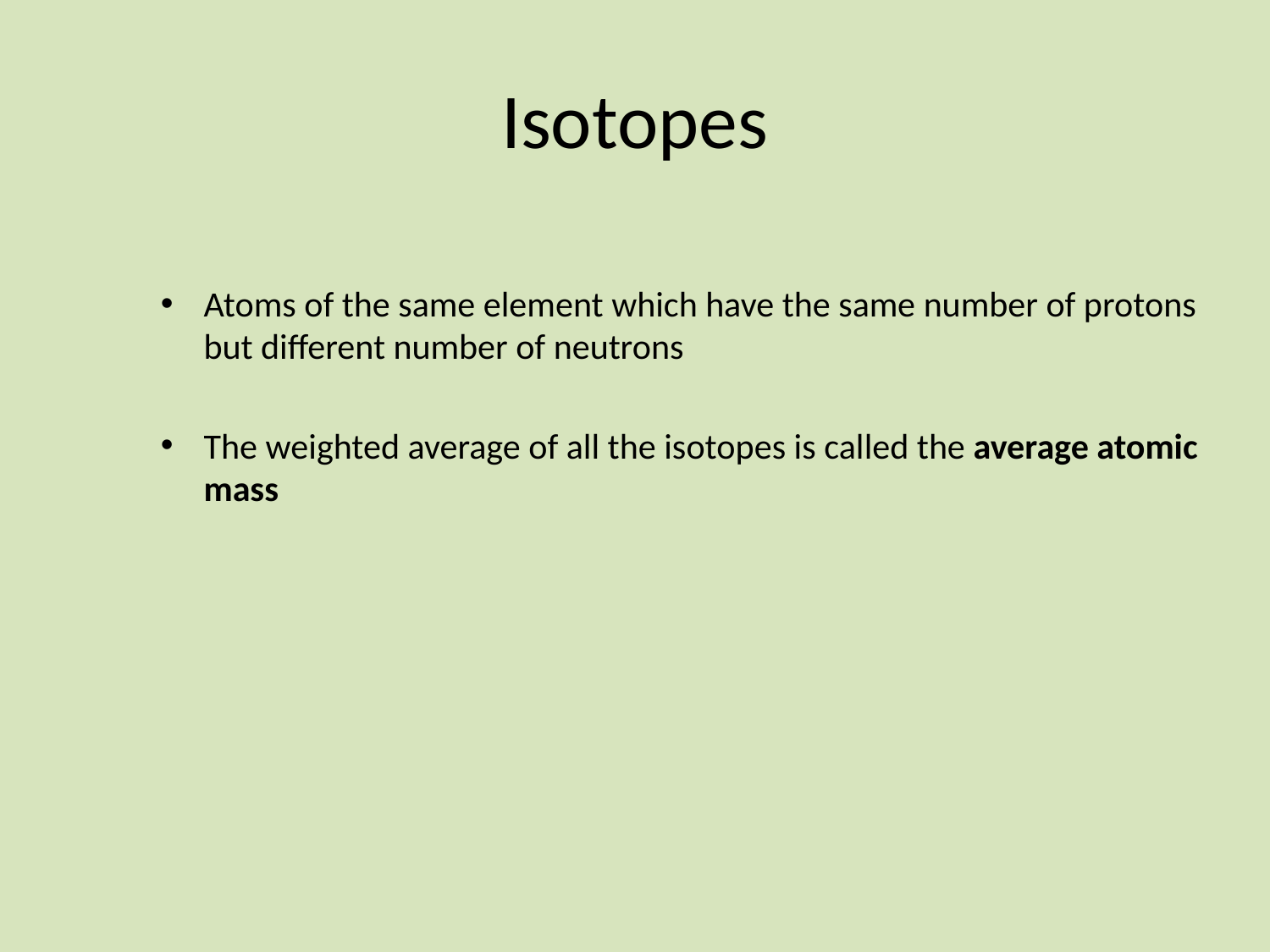

# Isotopes
Atoms of the same element which have the same number of protons but different number of neutrons

The weighted average of all the isotopes is called the average atomic mass